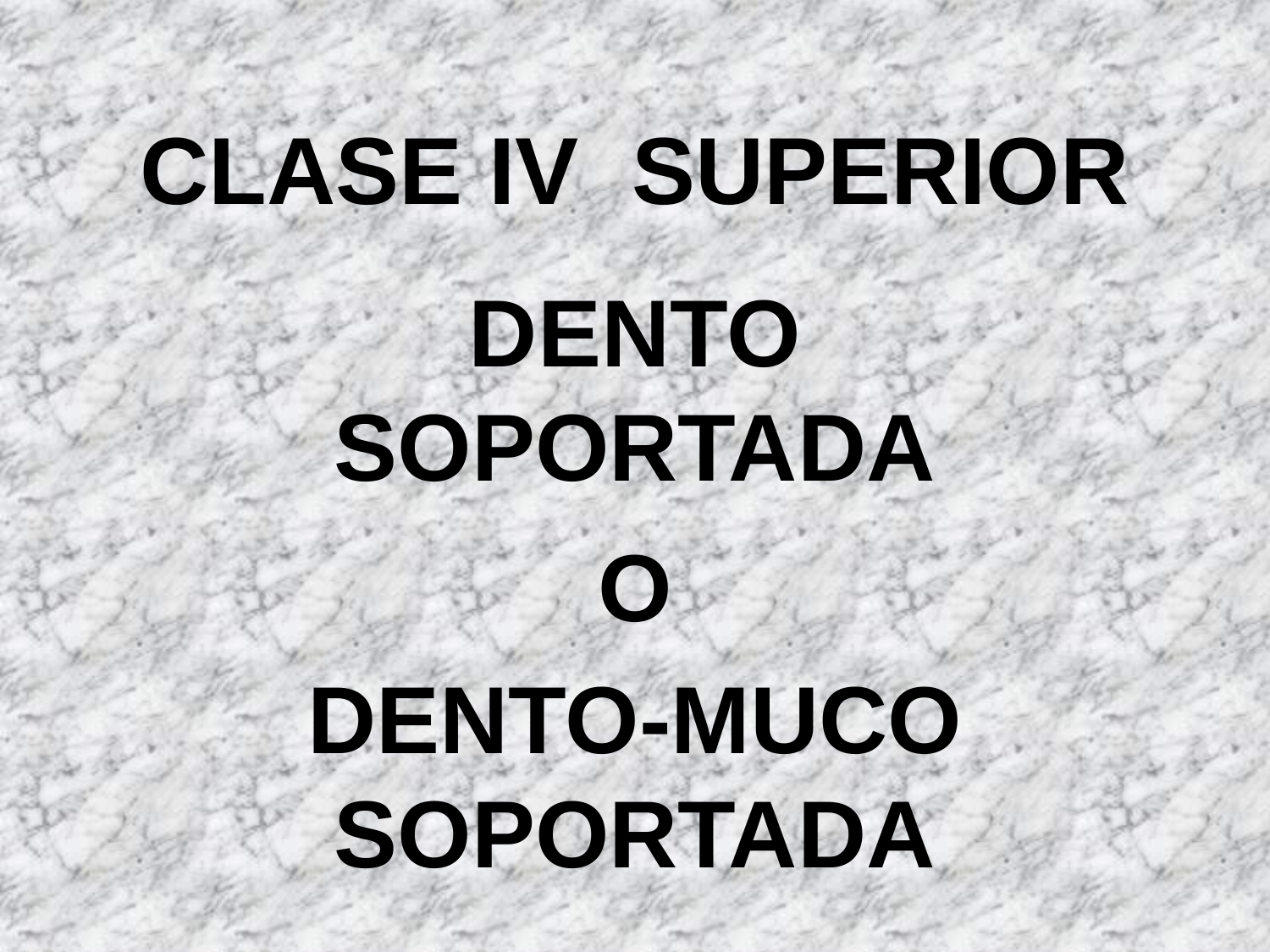

CLASE IV  SUPERIOR
DENTO SOPORTADA
O
DENTO-MUCO SOPORTADA